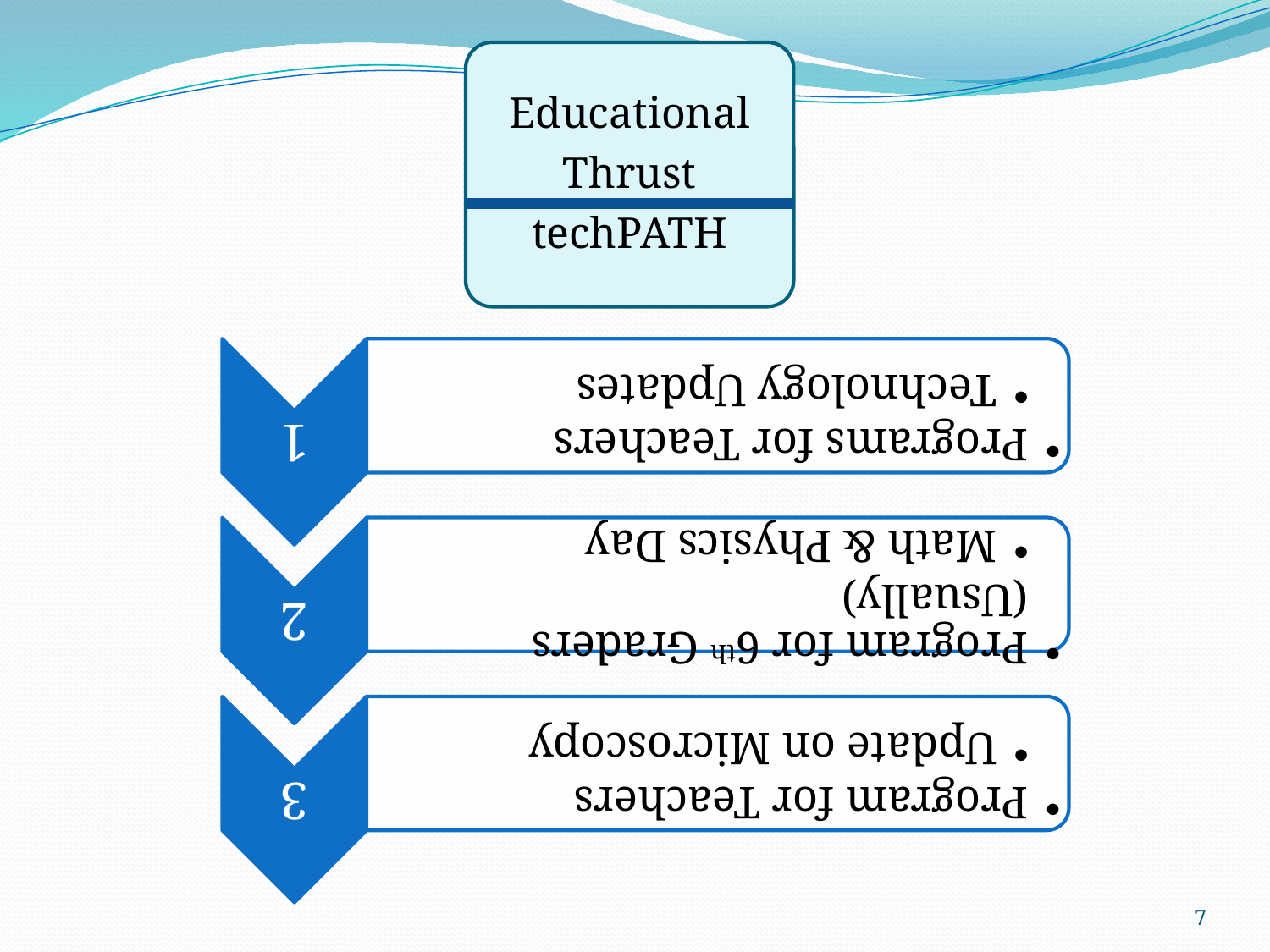

Educational
Thrust
techPATH
1
Programs for Teachers
Technology Updates
2
Program for 6th Graders (Usually)
Math & Physics Day
3
Program for Teachers
Update on Microscopy
7